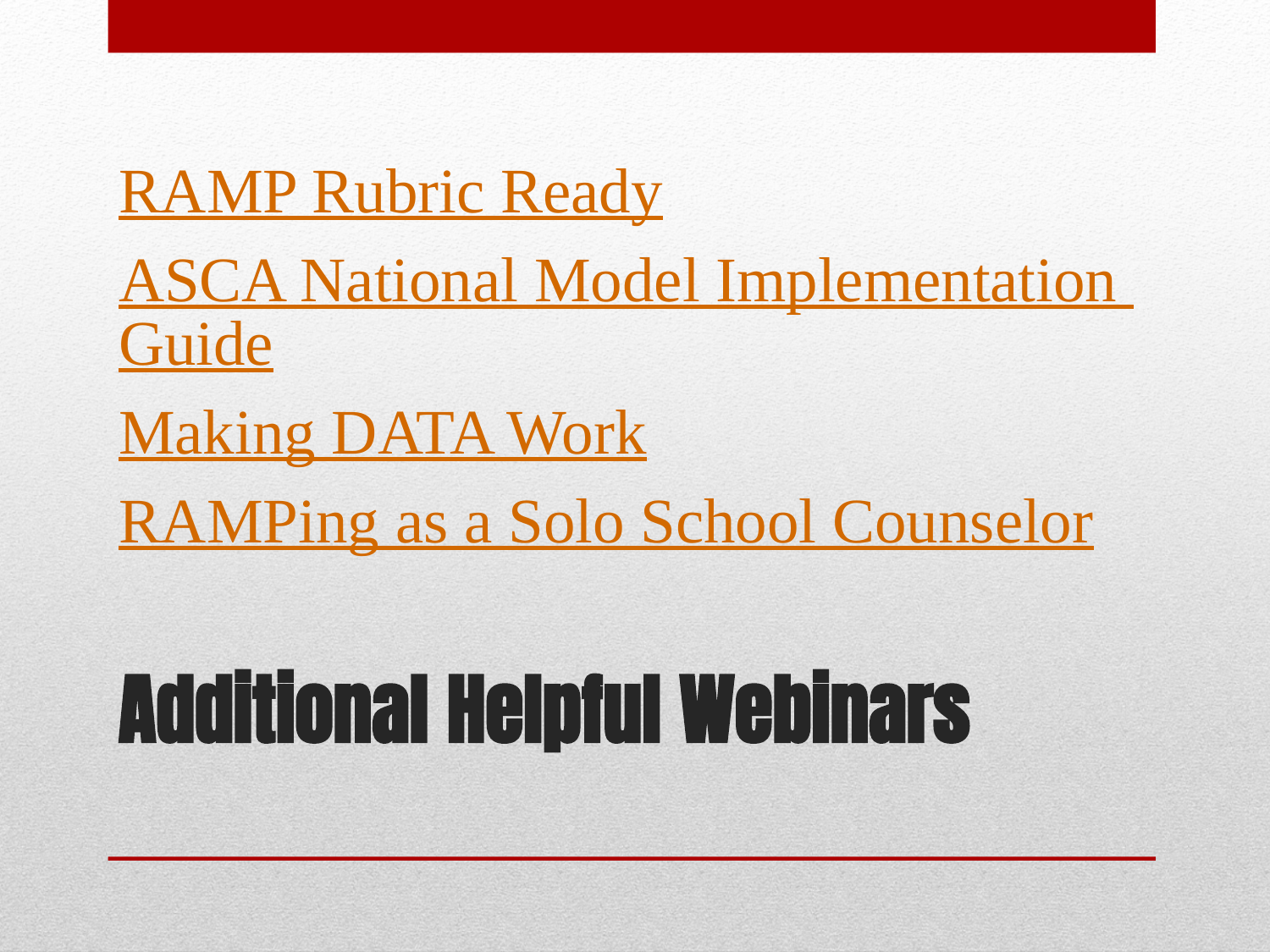

RAMP Rubric Ready
ASCA National Model Implementation Guide
Making DATA Work
RAMPing as a Solo School Counselor

# Additional Helpful Webinars